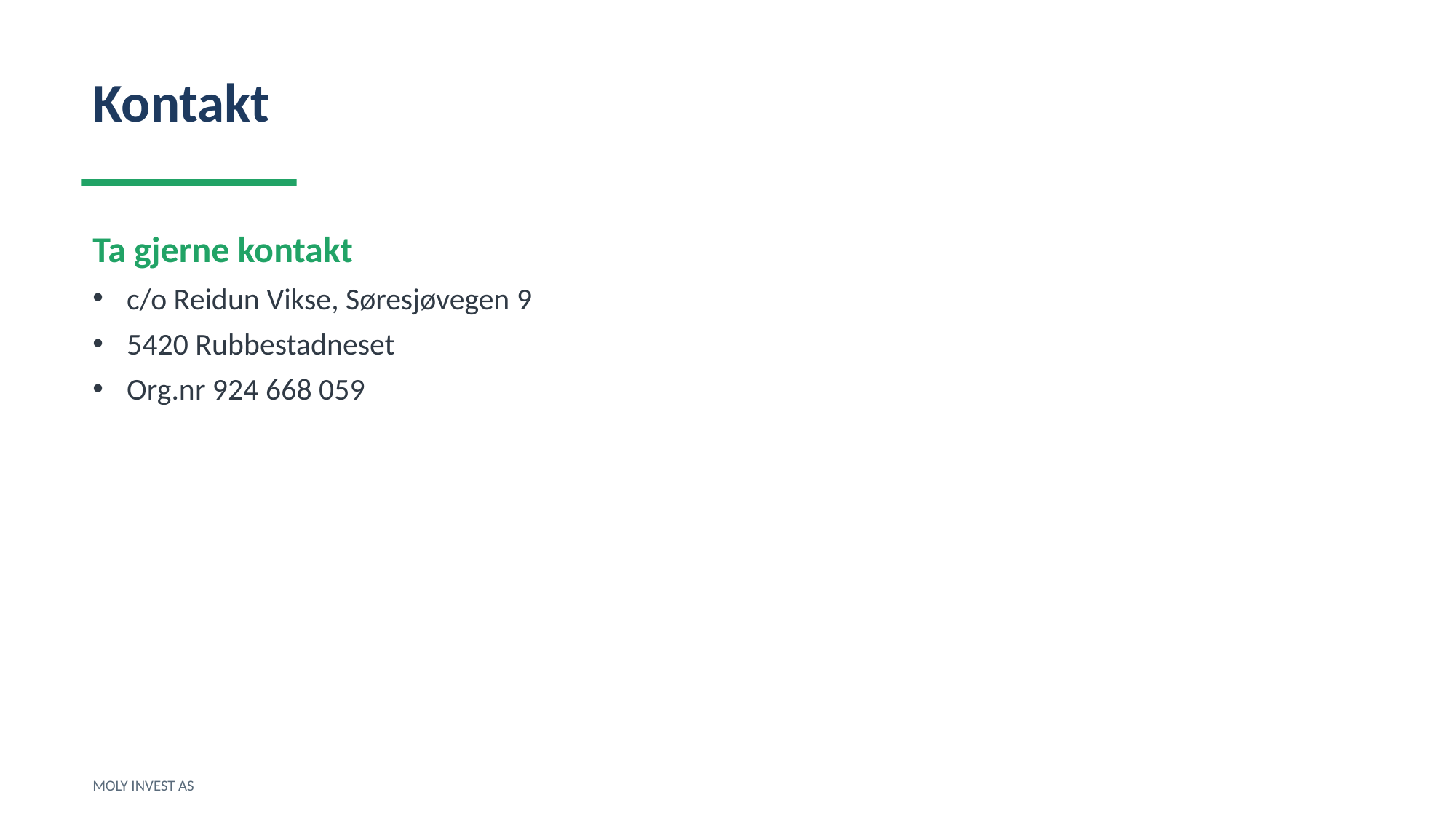

Kontakt

Ta gjerne kontakt
c/o Reidun Vikse, Søresjøvegen 9
5420 Rubbestadneset
Org.nr 924 668 059
MOLY INVEST AS